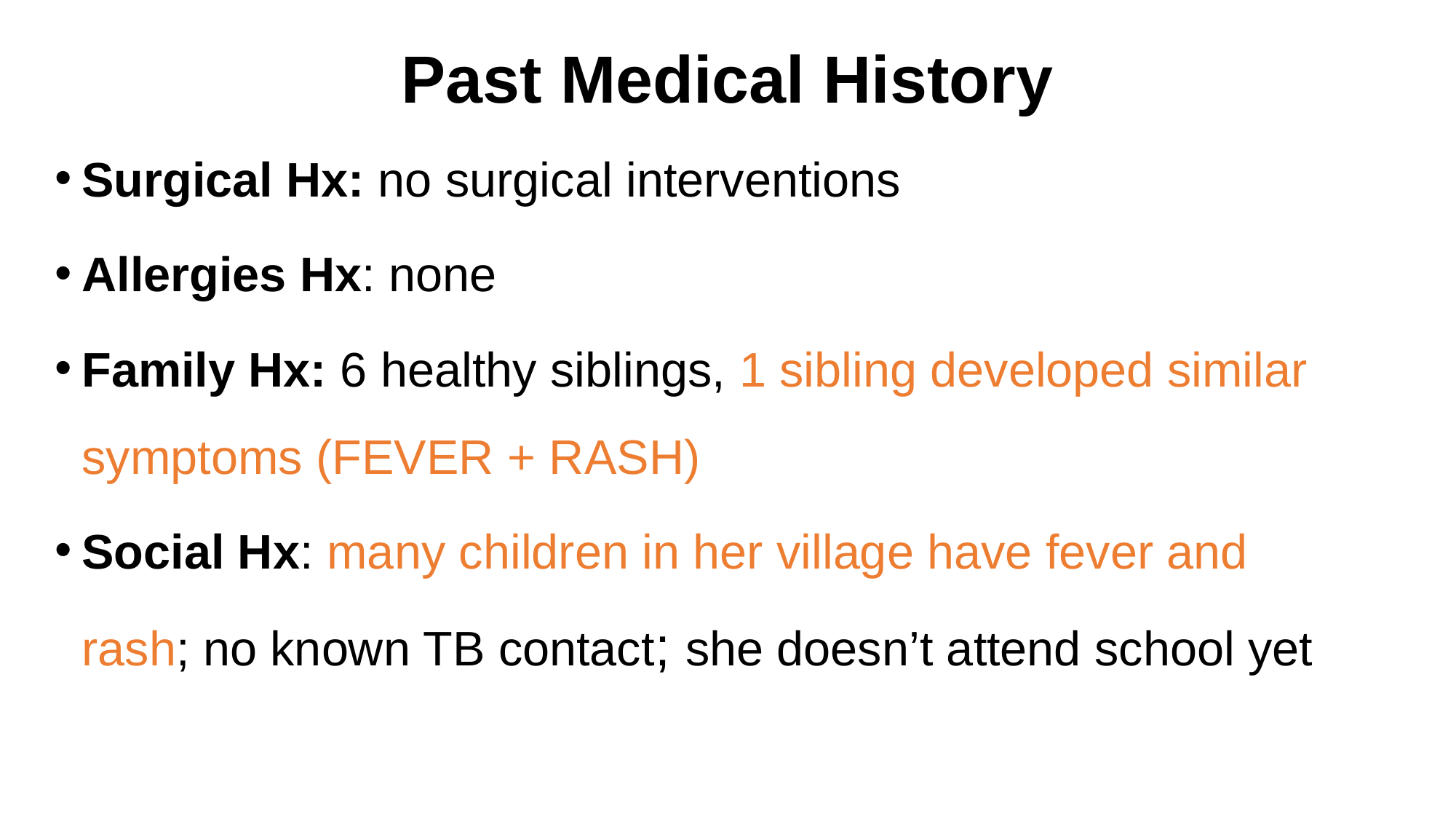

# Past Medical History
Surgical Hx: no surgical interventions
Allergies Hx: none
Family Hx: 6 healthy siblings, 1 sibling developed similar symptoms (FEVER + RASH)
Social Hx: many children in her village have fever and rash; no known TB contact; she doesn’t attend school yet